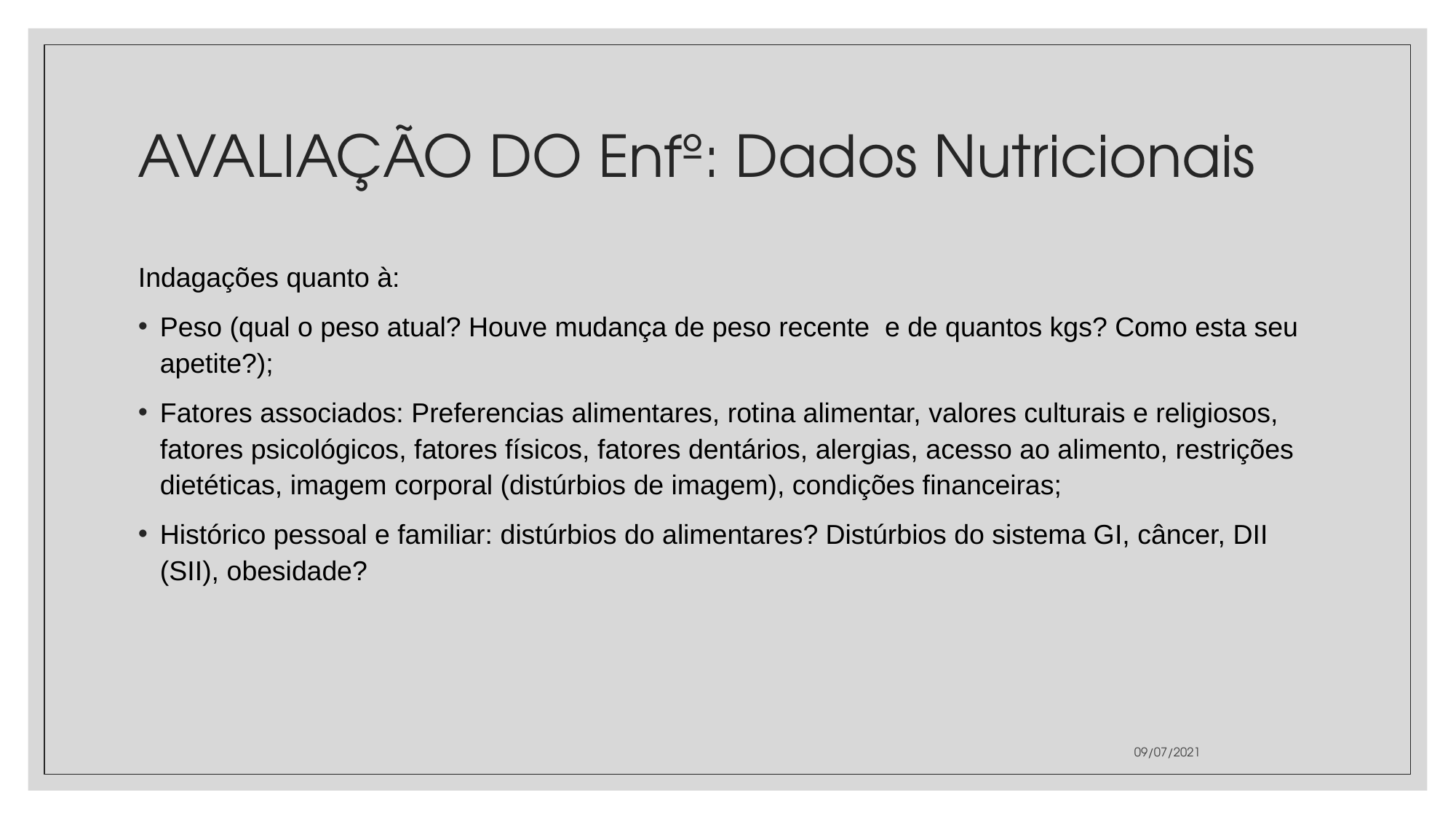

# AVALIAÇÃO DO Enfº: Dados Nutricionais
Indagações quanto à:
Peso (qual o peso atual? Houve mudança de peso recente  e de quantos kgs? Como esta seu apetite?);
Fatores associados: Preferencias alimentares, rotina alimentar, valores culturais e religiosos, fatores psicológicos, fatores físicos, fatores dentários, alergias, acesso ao alimento, restrições dietéticas, imagem corporal (distúrbios de imagem), condições financeiras;
Histórico pessoal e familiar: distúrbios do alimentares? Distúrbios do sistema GI, câncer, DII (SII), obesidade?
09/07/2021